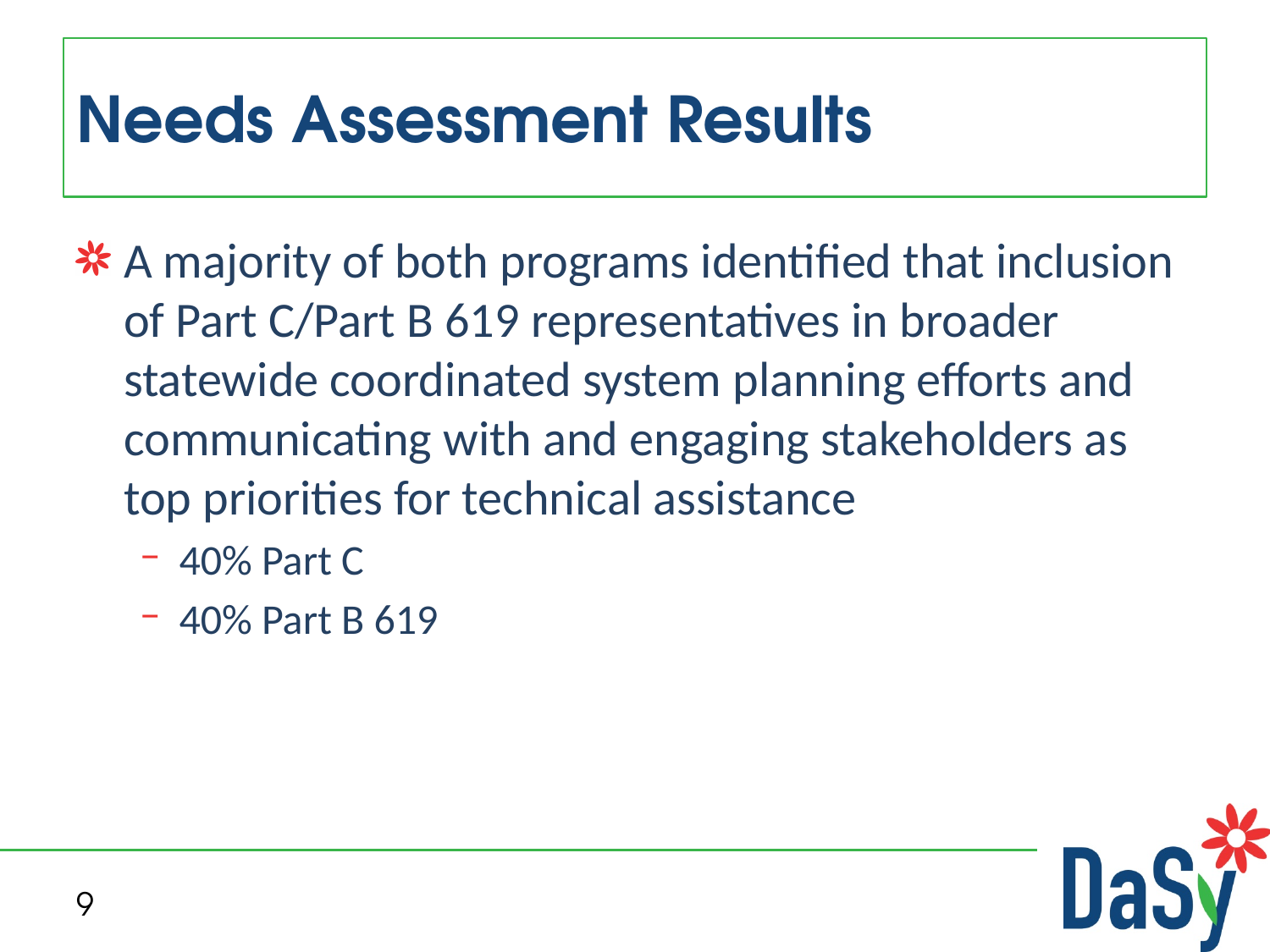

# Needs Assessment Results
A majority of both programs identified that inclusion of Part C/Part B 619 representatives in broader statewide coordinated system planning efforts and communicating with and engaging stakeholders as top priorities for technical assistance
40% Part C
40% Part B 619
9